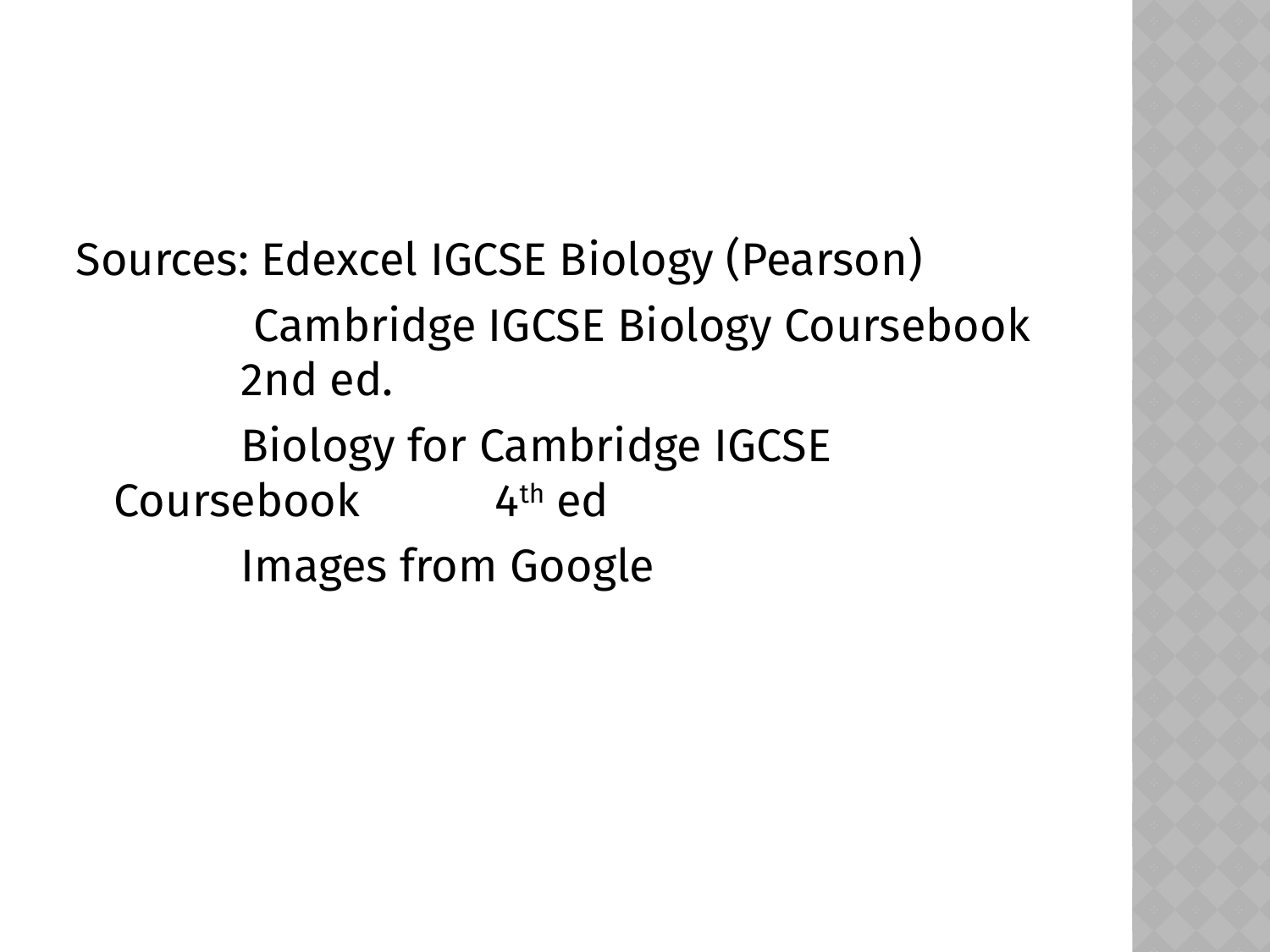

#
Sources: Edexcel IGCSE Biology (Pearson)
		 Cambridge IGCSE Biology Coursebook 	2nd ed.
		Biology for Cambridge IGCSE Coursebook 	4th ed
		Images from Google